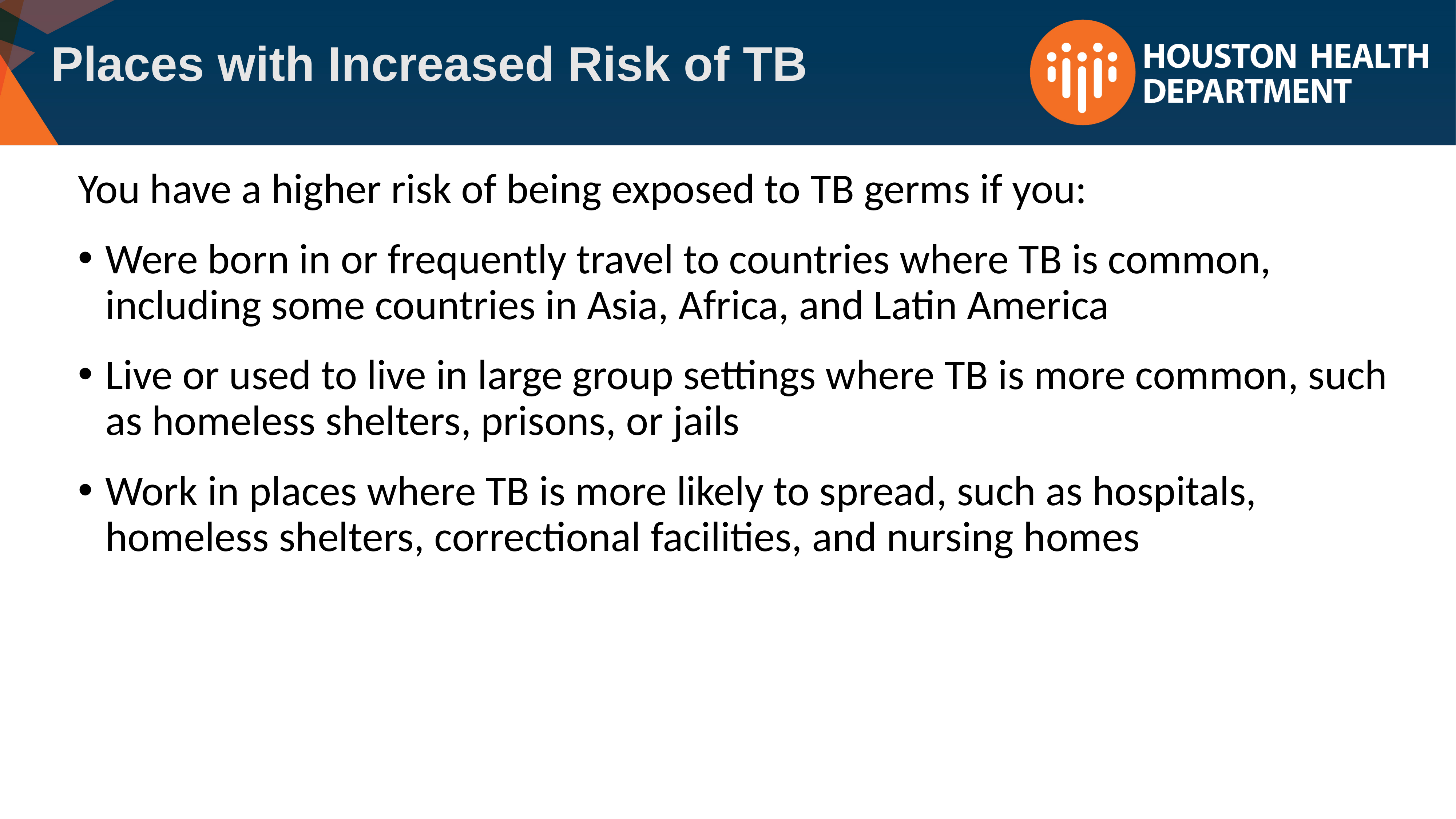

Places with Increased Risk of TB
# You have a higher risk of being exposed to TB germs if you:
Were born in or frequently travel to countries where TB is common, including some countries in Asia, Africa, and Latin America
Live or used to live in large group settings where TB is more common, such as homeless shelters, prisons, or jails
Work in places where TB is more likely to spread, such as hospitals, homeless shelters, correctional facilities, and nursing homes